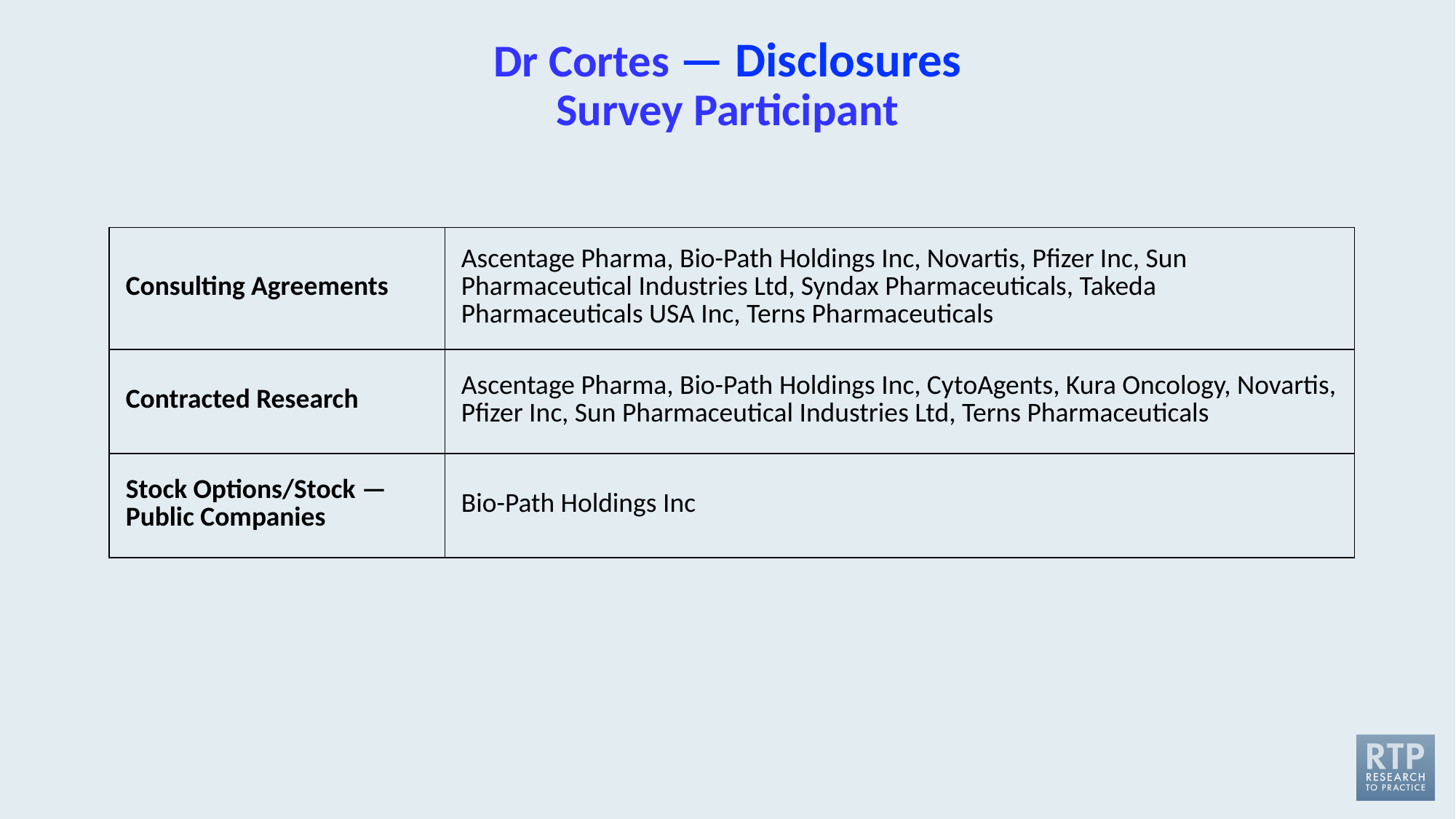

# Dr Cortes — Disclosures Survey Participant
| Consulting Agreements | Ascentage Pharma, Bio-Path Holdings Inc, Novartis, Pfizer Inc, Sun Pharmaceutical Industries Ltd, Syndax Pharmaceuticals, Takeda Pharmaceuticals USA Inc, Terns Pharmaceuticals |
| --- | --- |
| Contracted Research | Ascentage Pharma, Bio-Path Holdings Inc, CytoAgents, Kura Oncology, Novartis, Pfizer Inc, Sun Pharmaceutical Industries Ltd, Terns Pharmaceuticals |
| Stock Options/Stock — Public Companies | Bio-Path Holdings Inc |